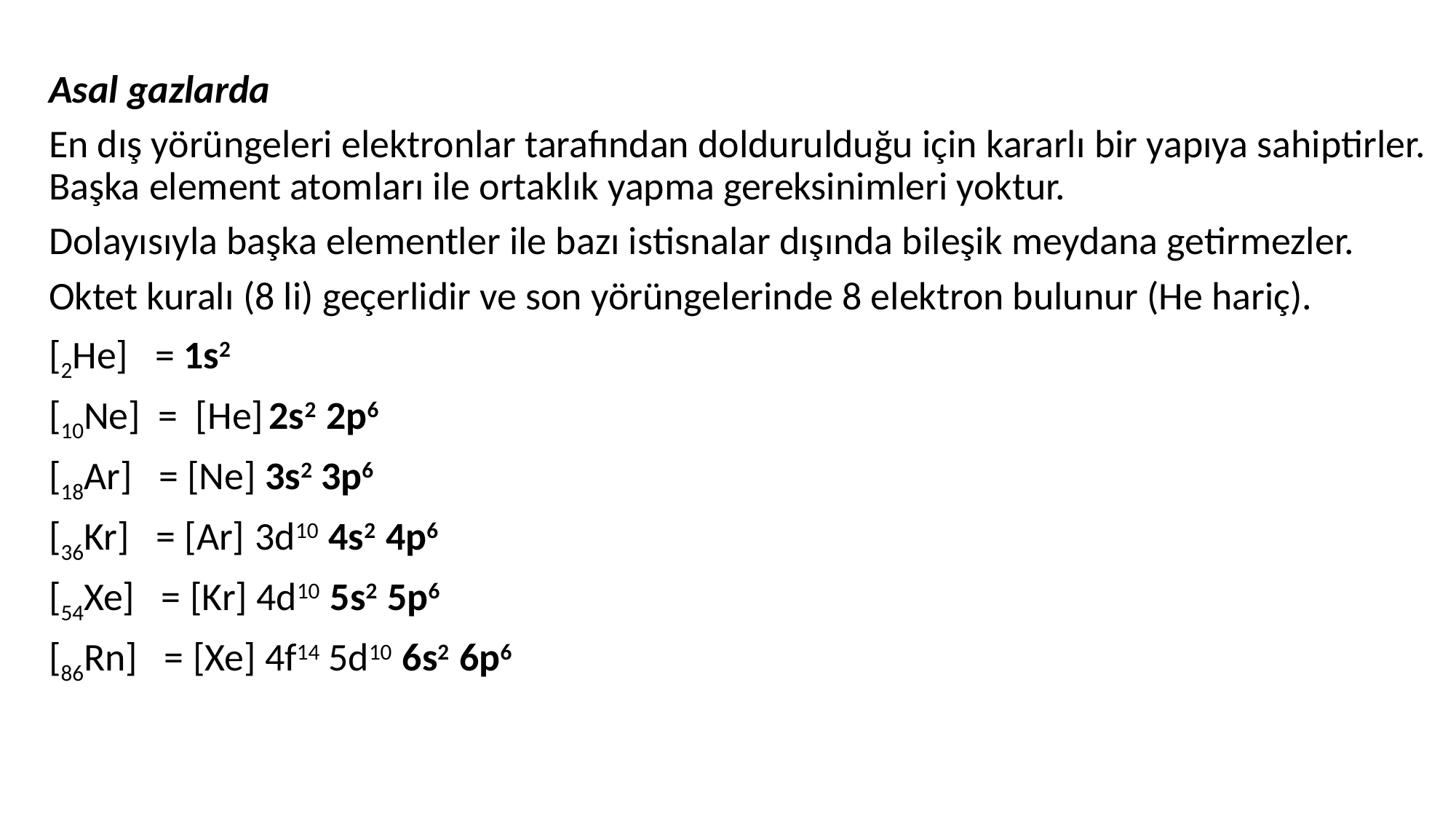

Asal gazlarda
En dış yörüngeleri elektronlar tarafından doldurulduğu için kararlı bir yapıya sahiptirler. Başka element atomları ile ortaklık yapma gereksinimleri yoktur.
Dolayısıyla başka elementler ile bazı istisnalar dışında bileşik meydana getirmezler.
Oktet kuralı (8 li) geçerlidir ve son yörüngelerinde 8 elektron bulunur (He hariç).
[2He]   = 1s2
[10Ne]  =  [He] 2s2  2p6
[18Ar]   = [Ne] 3s2 3p6
[36Kr]   = [Ar]  3d10  4s2  4p6
[54Xe]   = [Kr] 4d10  5s2  5p6
[86Rn]   = [Xe] 4f14 5d10  6s2  6p6